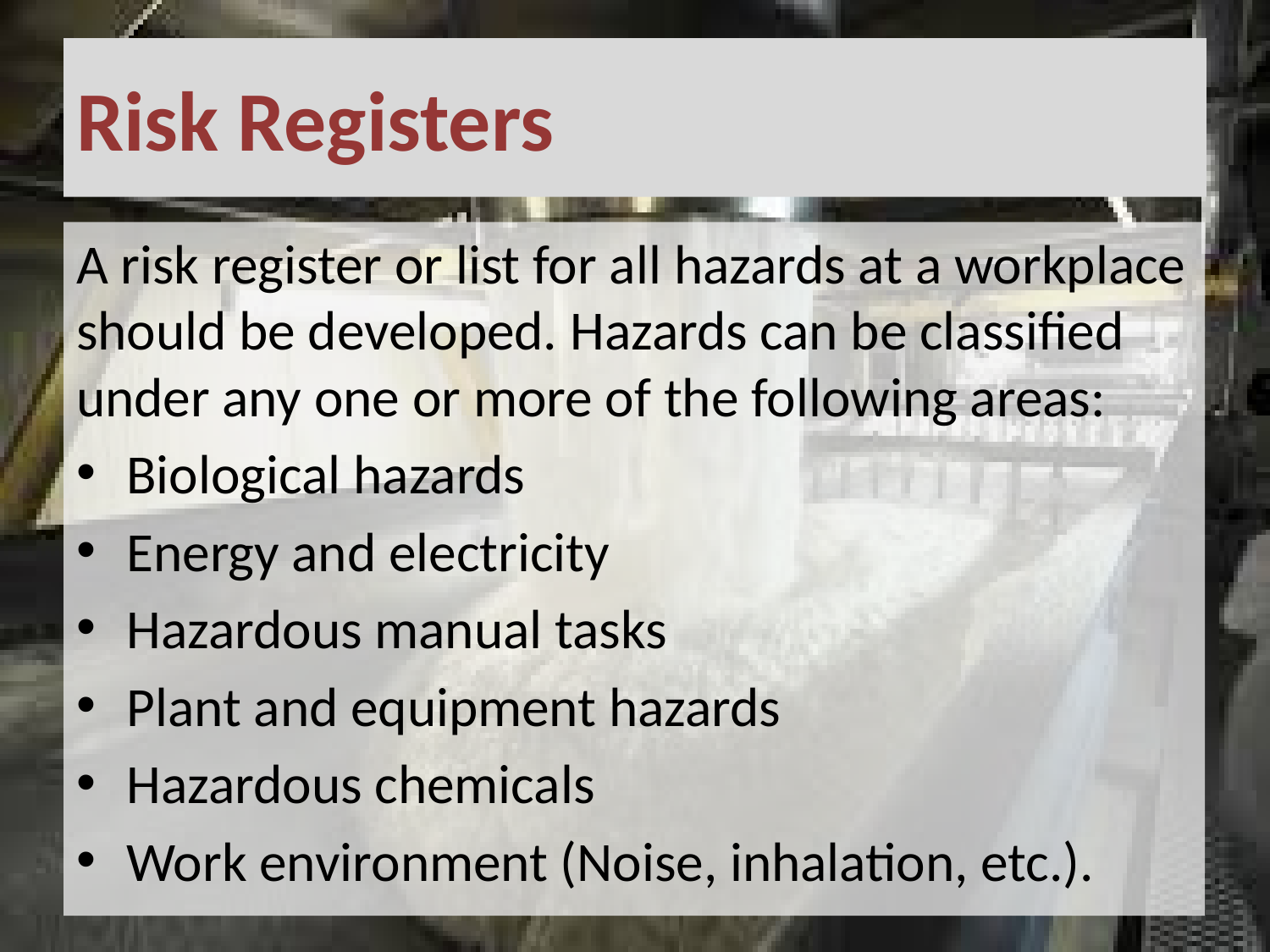

# Risk Registers
A risk register or list for all hazards at a workplace should be developed. Hazards can be classified under any one or more of the following areas:
Biological hazards
Energy and electricity
Hazardous manual tasks
Plant and equipment hazards
Hazardous chemicals
Work environment (Noise, inhalation, etc.).